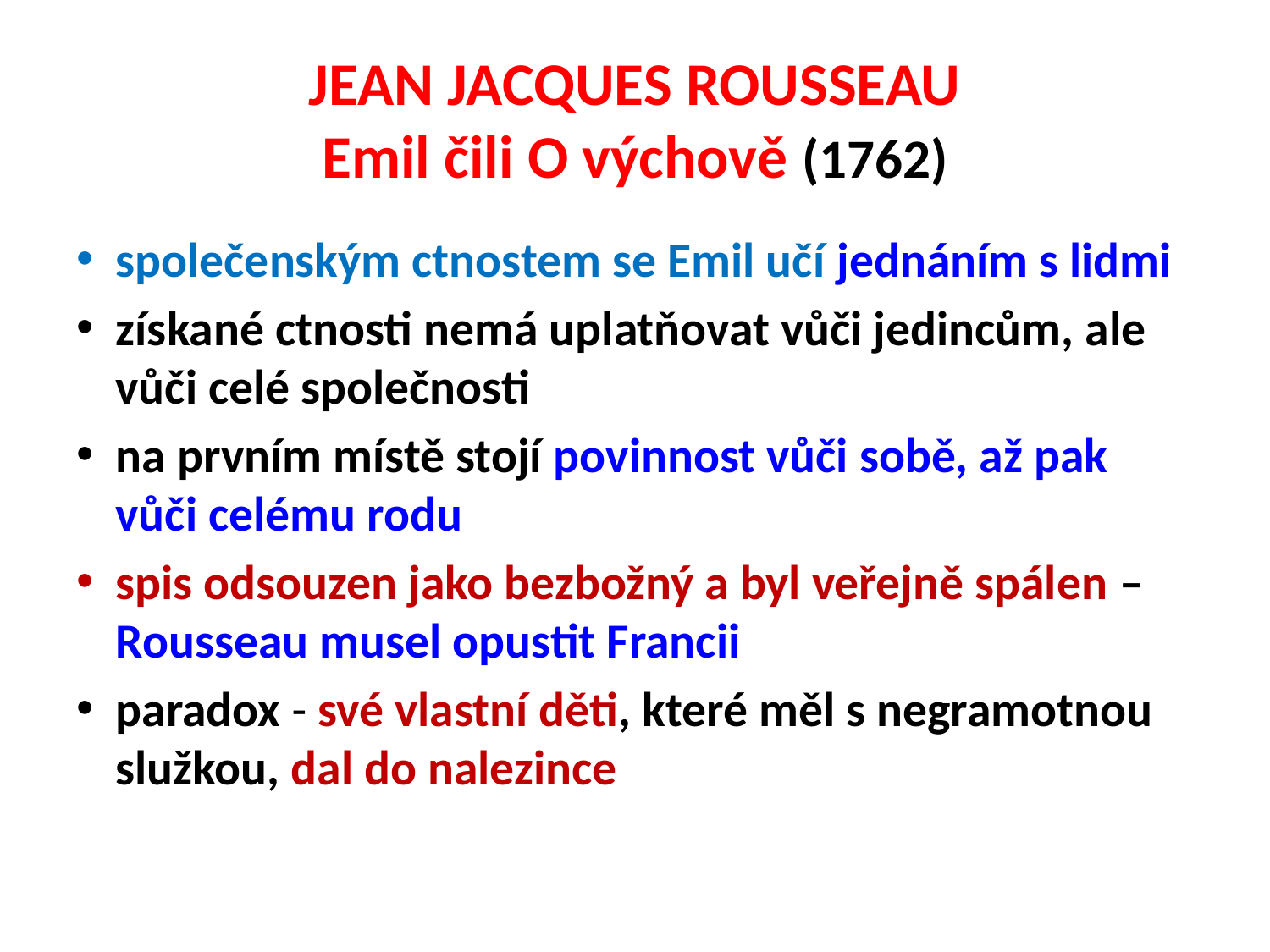

# JEAN JACQUES ROUSSEAU Emil čili O výchově (1762)
společenským ctnostem se Emil učí jednáním s lidmi
získané ctnosti nemá uplatňovat vůči jedincům, ale vůči celé společnosti
na prvním místě stojí povinnost vůči sobě, až pak vůči celému rodu
spis odsouzen jako bezbožný a byl veřejně spálen – Rousseau musel opustit Francii
paradox - své vlastní děti, které měl s negramotnou služkou, dal do nalezince